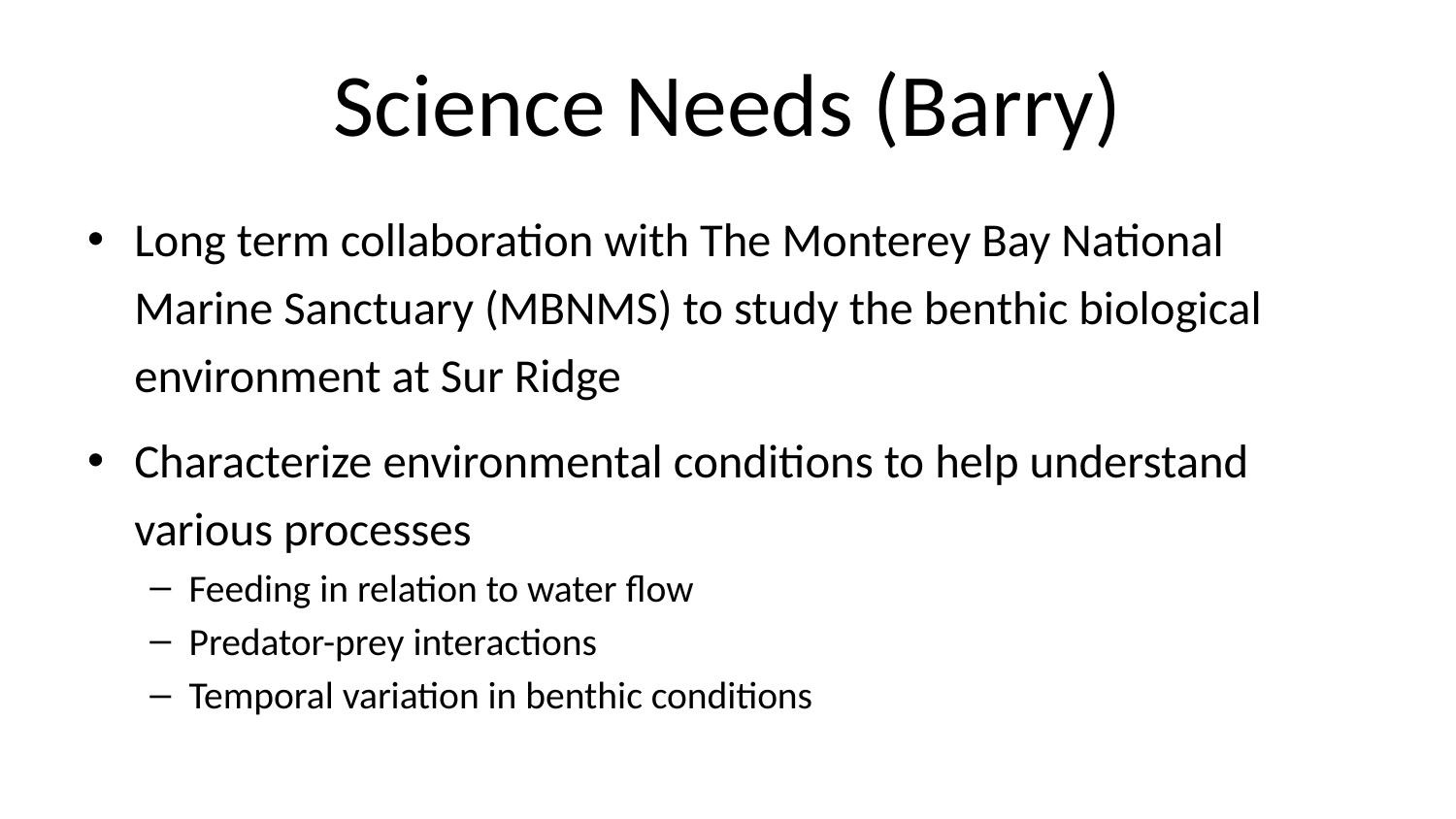

# Science Needs (Barry)
Long term collaboration with The Monterey Bay National Marine Sanctuary (MBNMS) to study the benthic biological environment at Sur Ridge
Characterize environmental conditions to help understand various processes
Feeding in relation to water flow
Predator-prey interactions
Temporal variation in benthic conditions